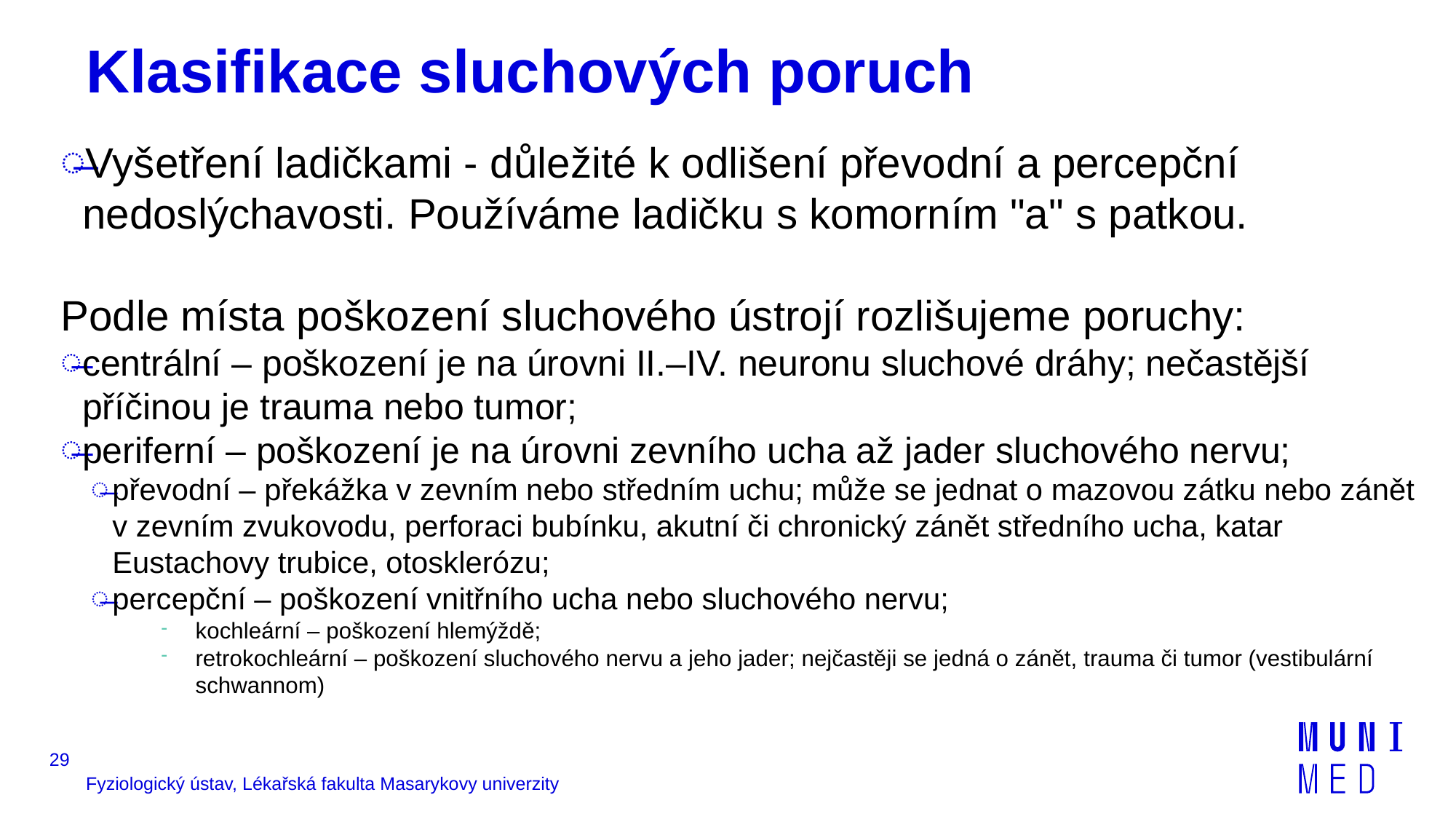

# Klasifikace sluchových poruch
Vyšetření ladičkami - důležité k odlišení převodní a percepční nedoslýchavosti. Používáme ladičku s komorním "a" s patkou.

Podle místa poškození sluchového ústrojí rozlišujeme poruchy:
centrální – poškození je na úrovni II.–IV. neuronu sluchové dráhy; nečastější příčinou je trauma nebo tumor;
periferní – poškození je na úrovni zevního ucha až jader sluchového nervu;
převodní – překážka v zevním nebo středním uchu; může se jednat o mazovou zátku nebo zánět v zevním zvukovodu, perforaci bubínku, akutní či chronický zánět středního ucha, katar Eustachovy trubice, otosklerózu;
percepční – poškození vnitřního ucha nebo sluchového nervu;
kochleární – poškození hlemýždě;
retrokochleární – poškození sluchového nervu a jeho jader; nejčastěji se jedná o zánět, trauma či tumor (vestibulární schwannom)
29
Fyziologický ústav, Lékařská fakulta Masarykovy univerzity